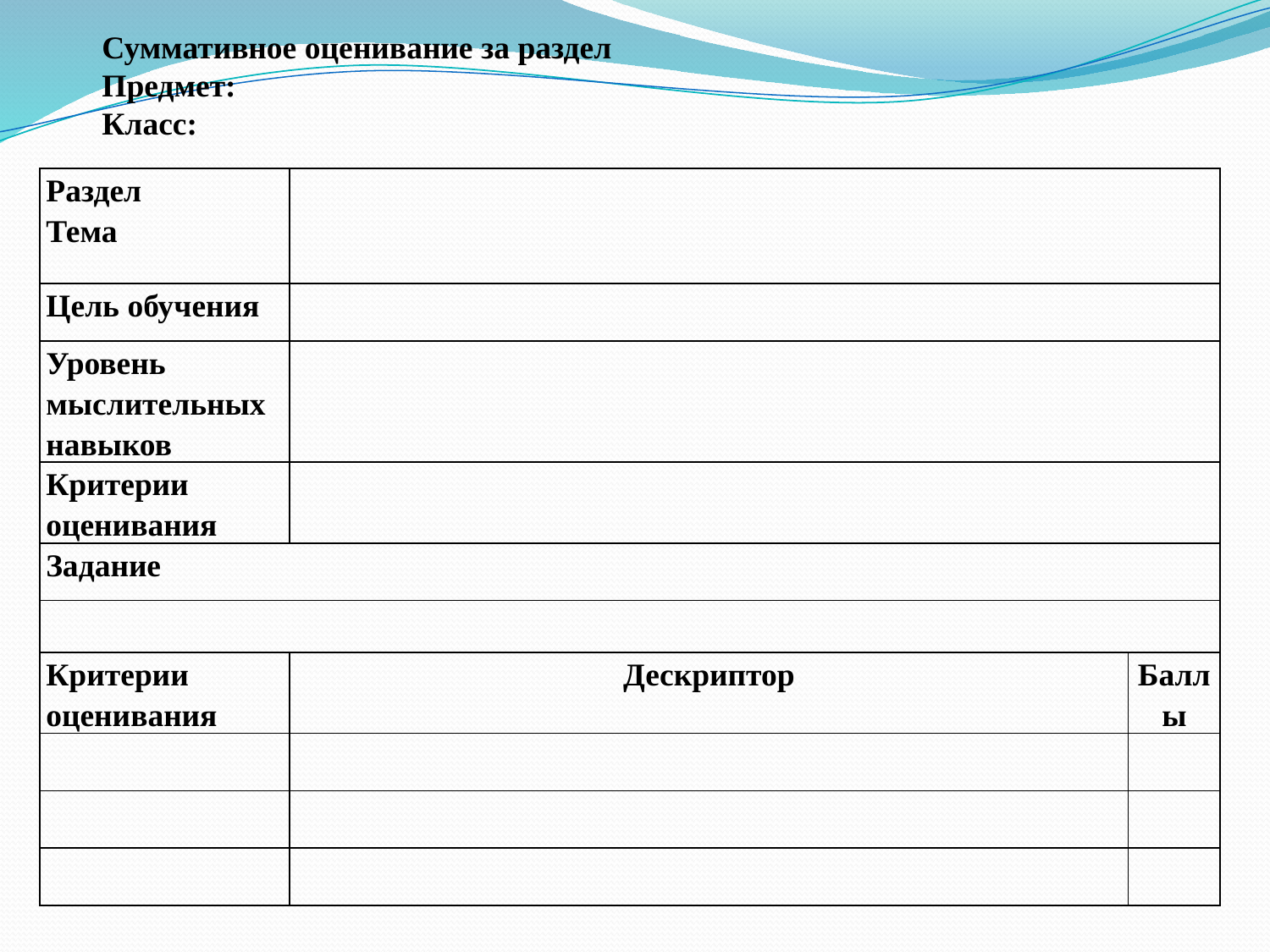

# Суммативное оценивание за раздел Предмет:
Класс:
| Раздел Тема |  |  |
| --- | --- | --- |
| Цель обучения |  |  |
| Уровень мыслительных навыков |  |  |
| Критерии оценивания |  |  |
| Задание |  |  |
|  |  |  |
| Критерии оценивания | Дескриптор | Баллы |
|  |  |  |
|  |  |  |
|  |  |  |